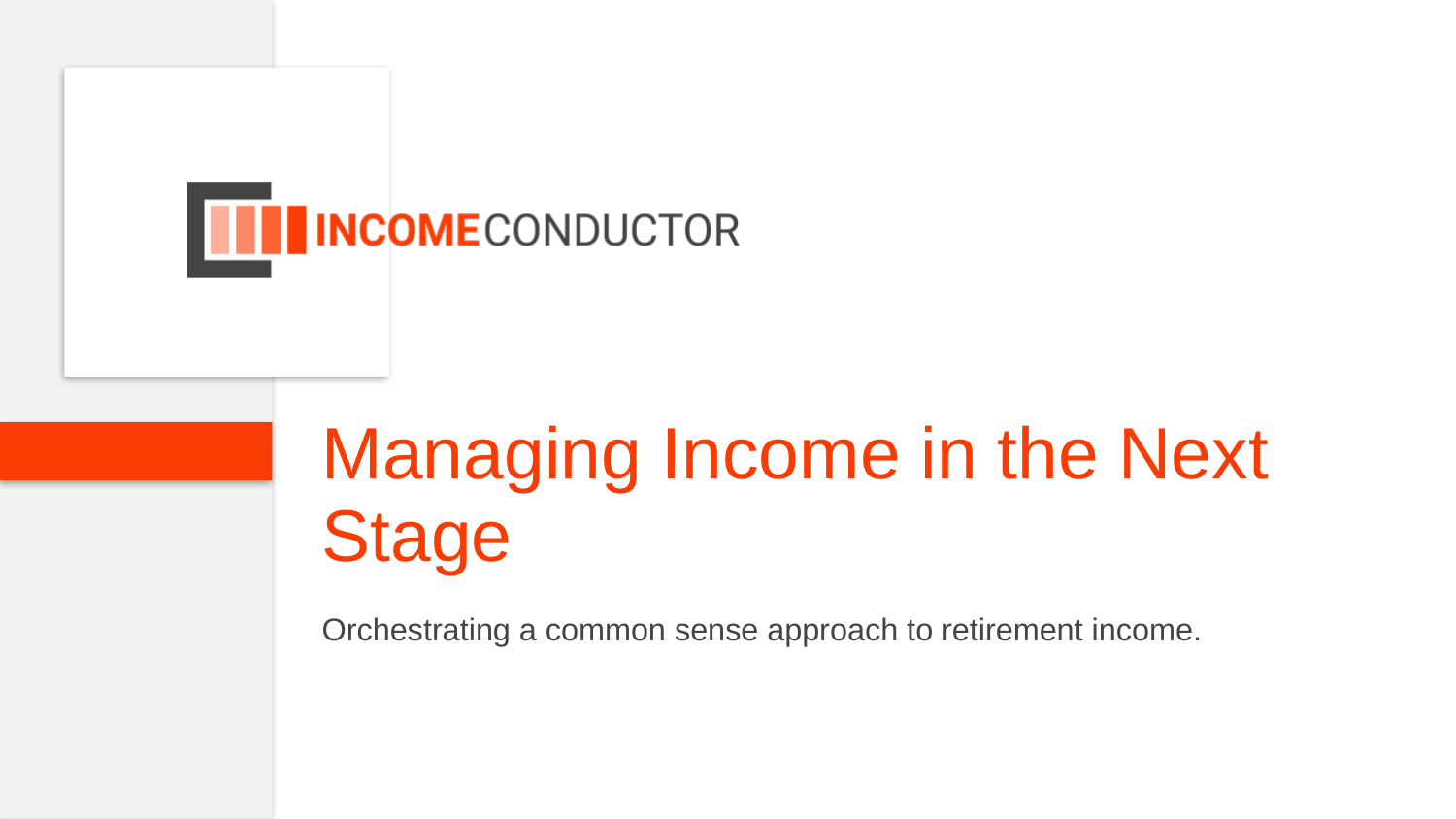

# Managing Income in the Next Stage
Orchestrating a common sense approach to retirement income.